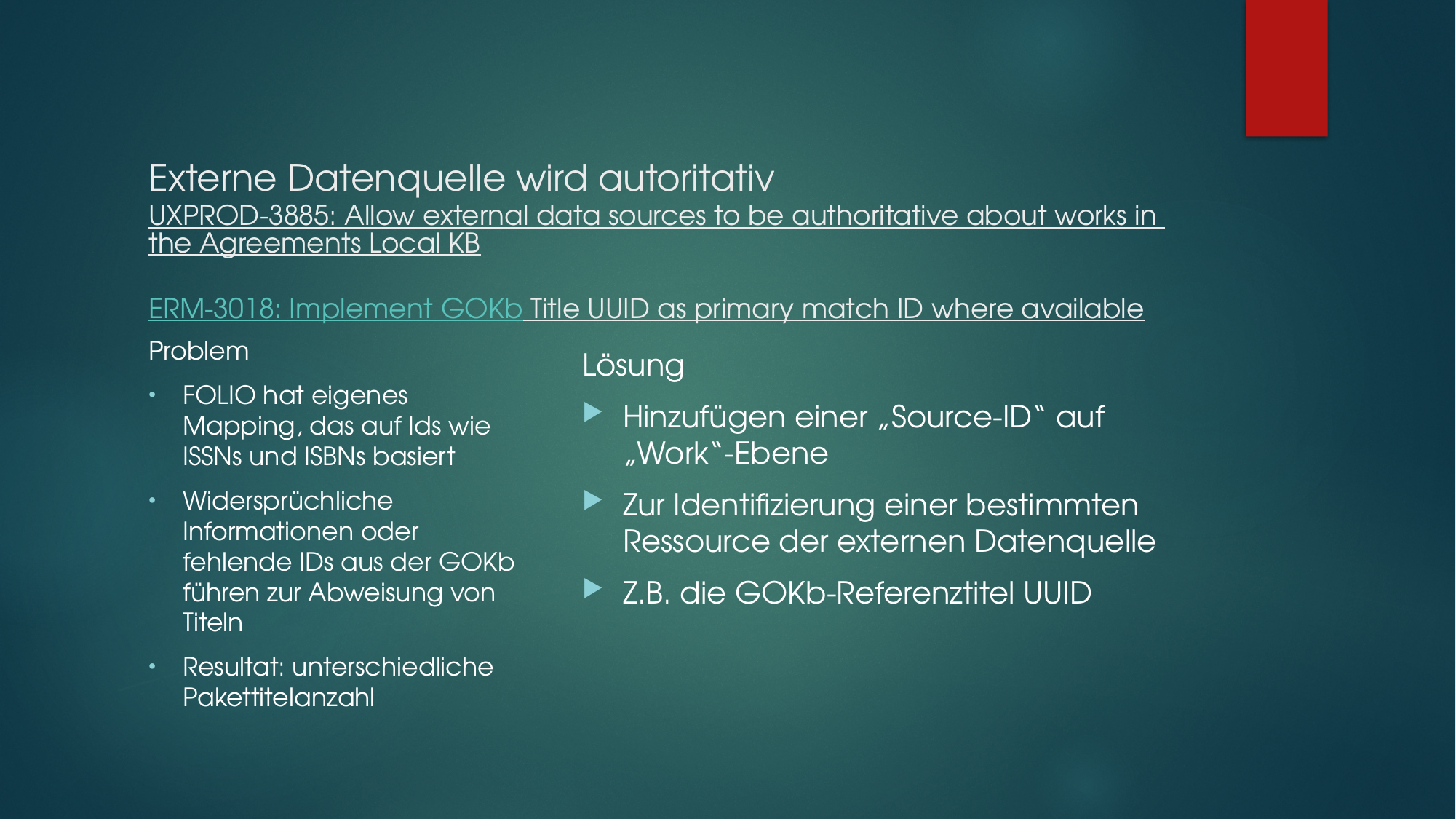

# Externe Datenquelle wird autoritativ UXPROD-3885: Allow external data sources to be authoritative about works in the Agreements Local KB ERM-3018: Implement GOKb Title UUID as primary match ID where available
Lösung
Hinzufügen einer „Source-ID“ auf „Work“-Ebene
Zur Identifizierung einer bestimmten Ressource der externen Datenquelle
Z.B. die GOKb-Referenztitel UUID
Problem
FOLIO hat eigenes Mapping, das auf Ids wie  ISSNs und ISBNs basiert
Widersprüchliche Informationen oder fehlende IDs aus der GOKb führen zur Abweisung von Titeln
Resultat: unterschiedliche Pakettitelanzahl